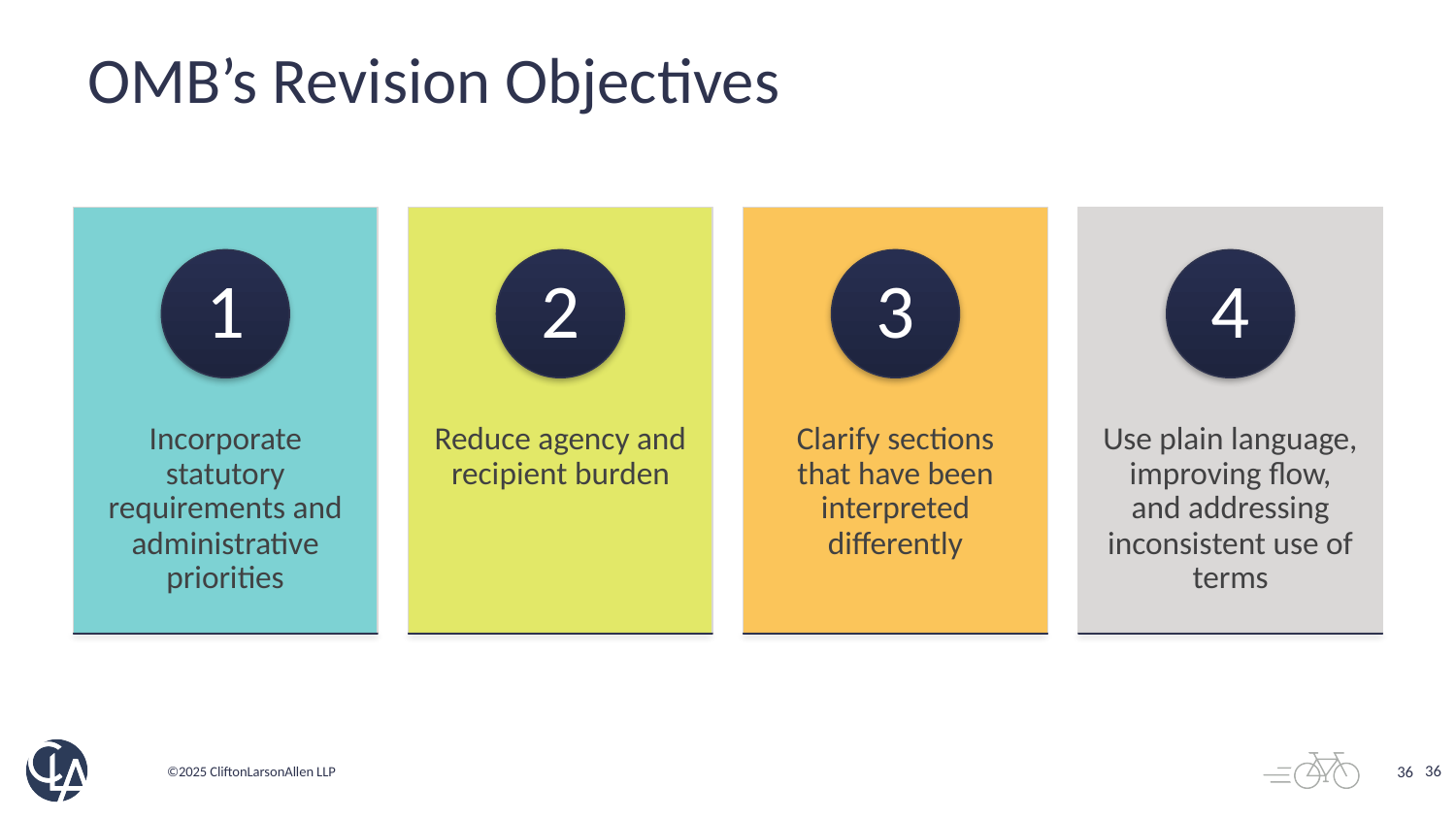

# OMB’s Revision Objectives
Incorporate statutory requirements and administrative priorities
1
Reduce agency and recipient burden
2
Clarify sections that have been interpreted differently
3
Use plain language, improving flow, and addressing inconsistent use of terms
4
36
36